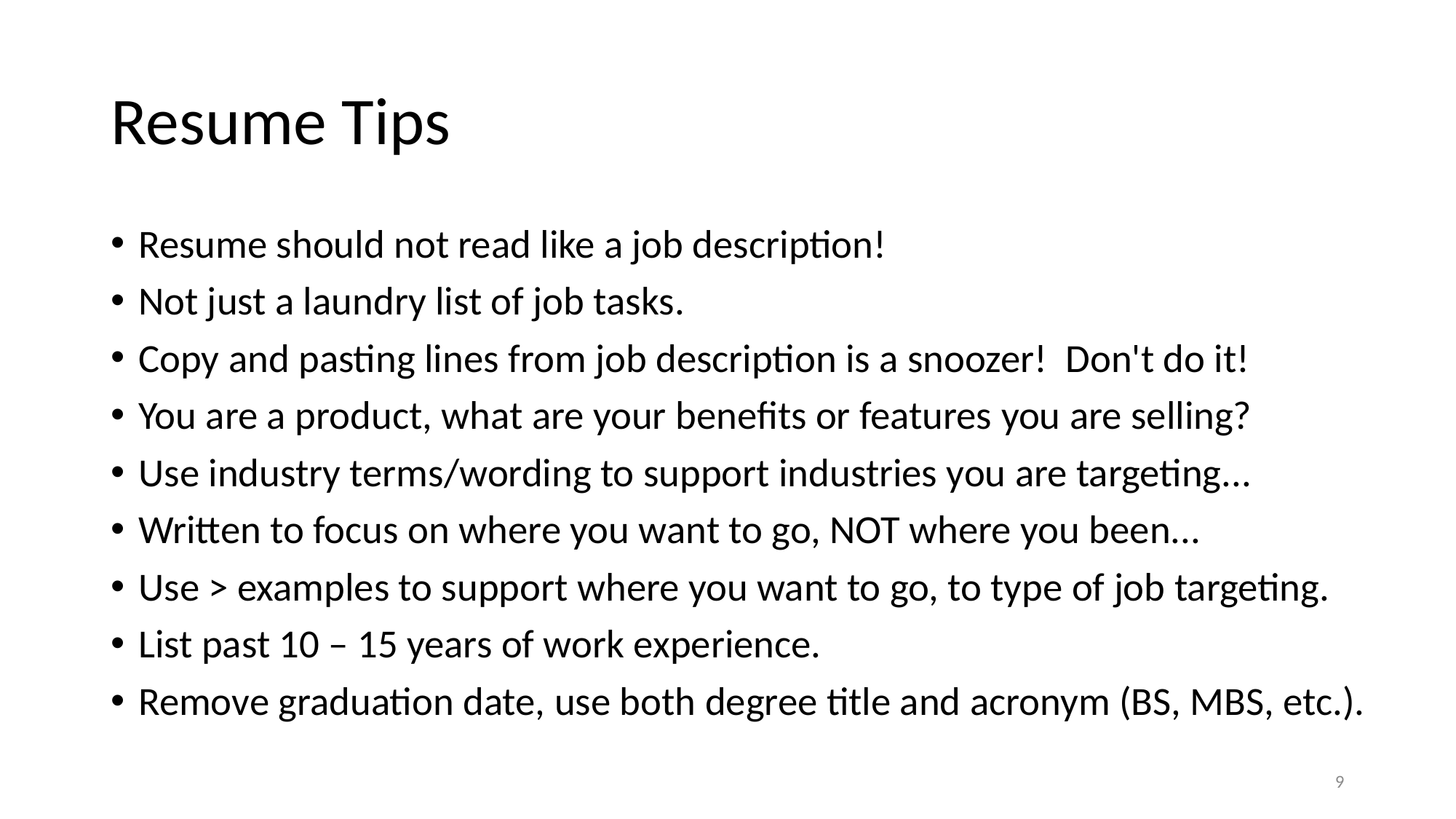

# Resume Tips
Resume should not read like a job description!
Not just a laundry list of job tasks.
Copy and pasting lines from job description is a snoozer!  Don't do it!
You are a product, what are your benefits or features you are selling?
Use industry terms/wording to support industries you are targeting...
Written to focus on where you want to go, NOT where you been...
Use > examples to support where you want to go, to type of job targeting.
List past 10 – 15 years of work experience.
Remove graduation date, use both degree title and acronym (BS, MBS, etc.).

9